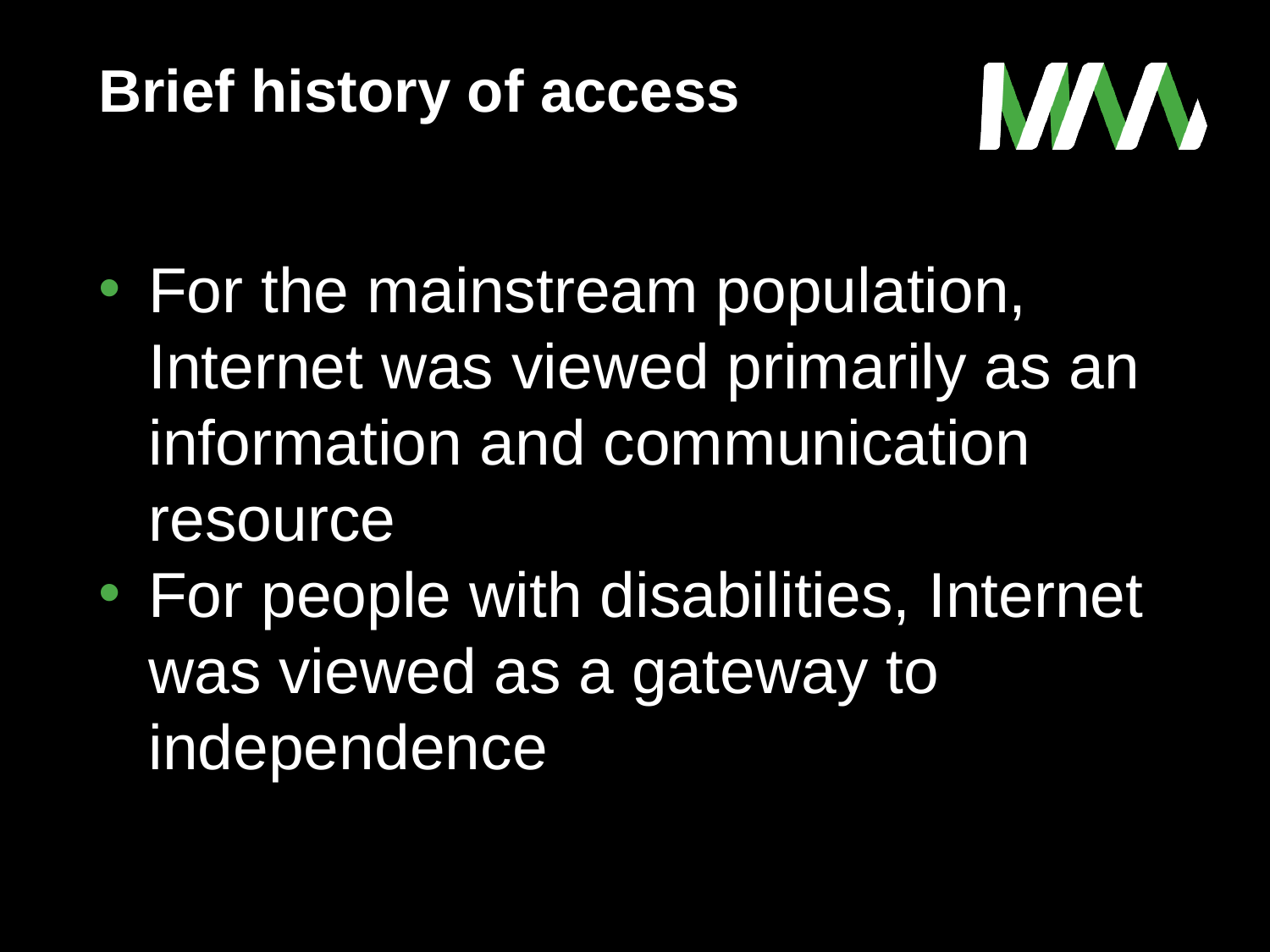

# Brief history of access
For the mainstream population, Internet was viewed primarily as an information and communication resource
For people with disabilities, Internet was viewed as a gateway to independence